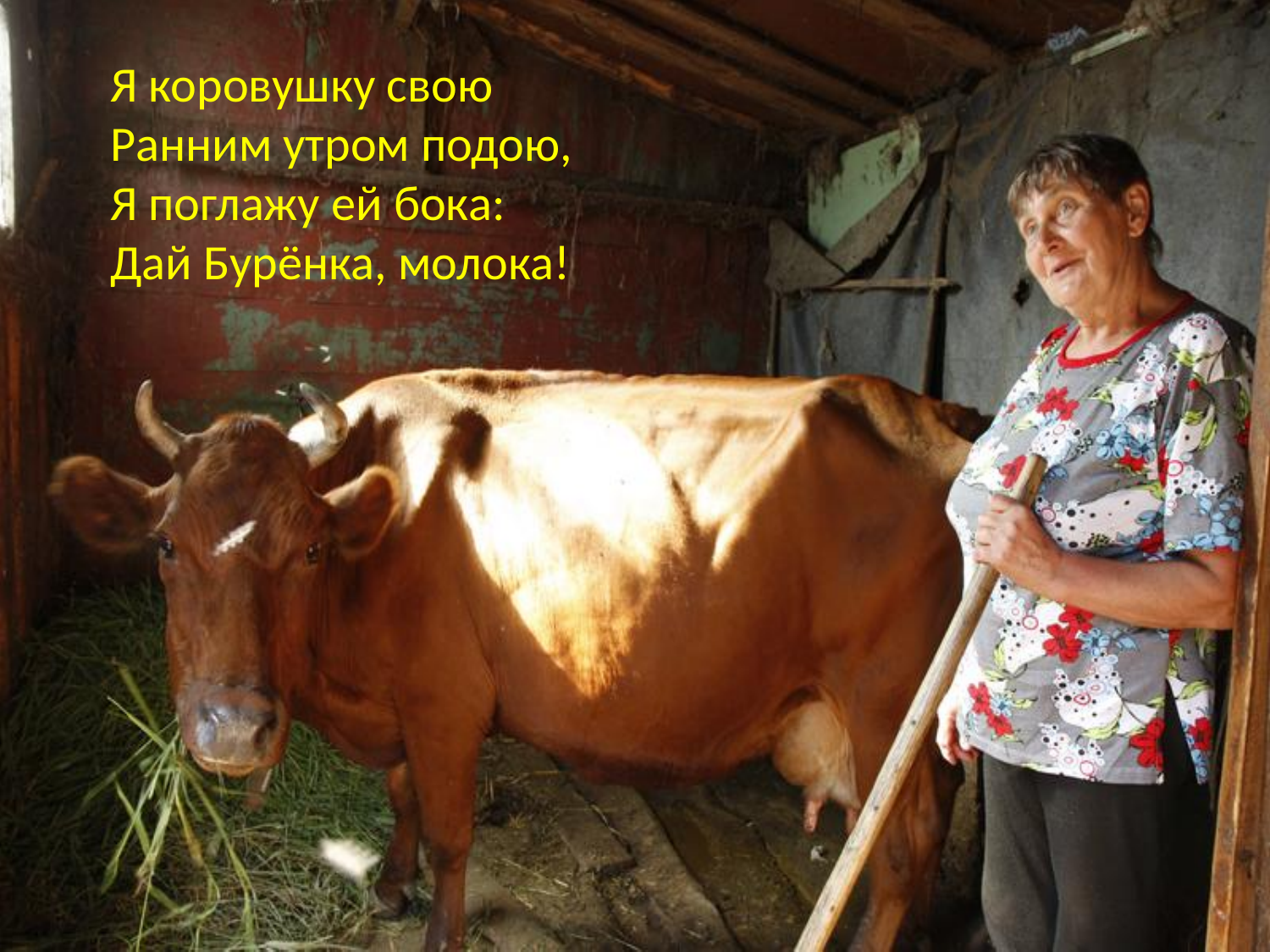

Я коровушку свою
Ранним утром подою,
Я поглажу ей бока:
Дай Бурёнка, молока!